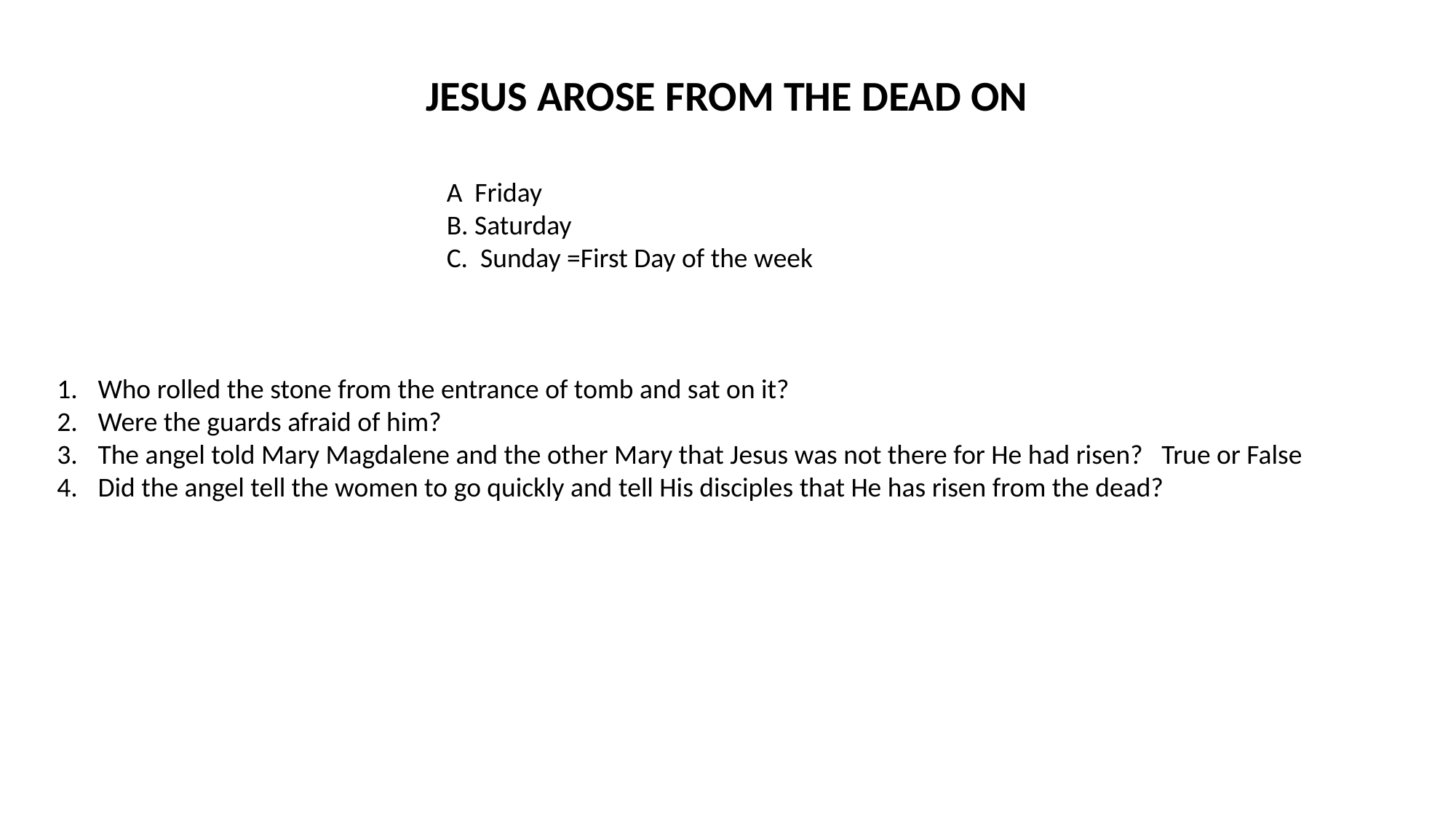

JESUS AROSE FROM THE DEAD ON
                                                               A  Friday
                                                               B. Saturday
                                                               C.  Sunday =First Day of the week

Who rolled the stone from the entrance of tomb and sat on it?
Were the guards afraid of him?
The angel told Mary Magdalene and the other Mary that Jesus was not there for He had risen?   True or False
Did the angel tell the women to go quickly and tell His disciples that He has risen from the dead?